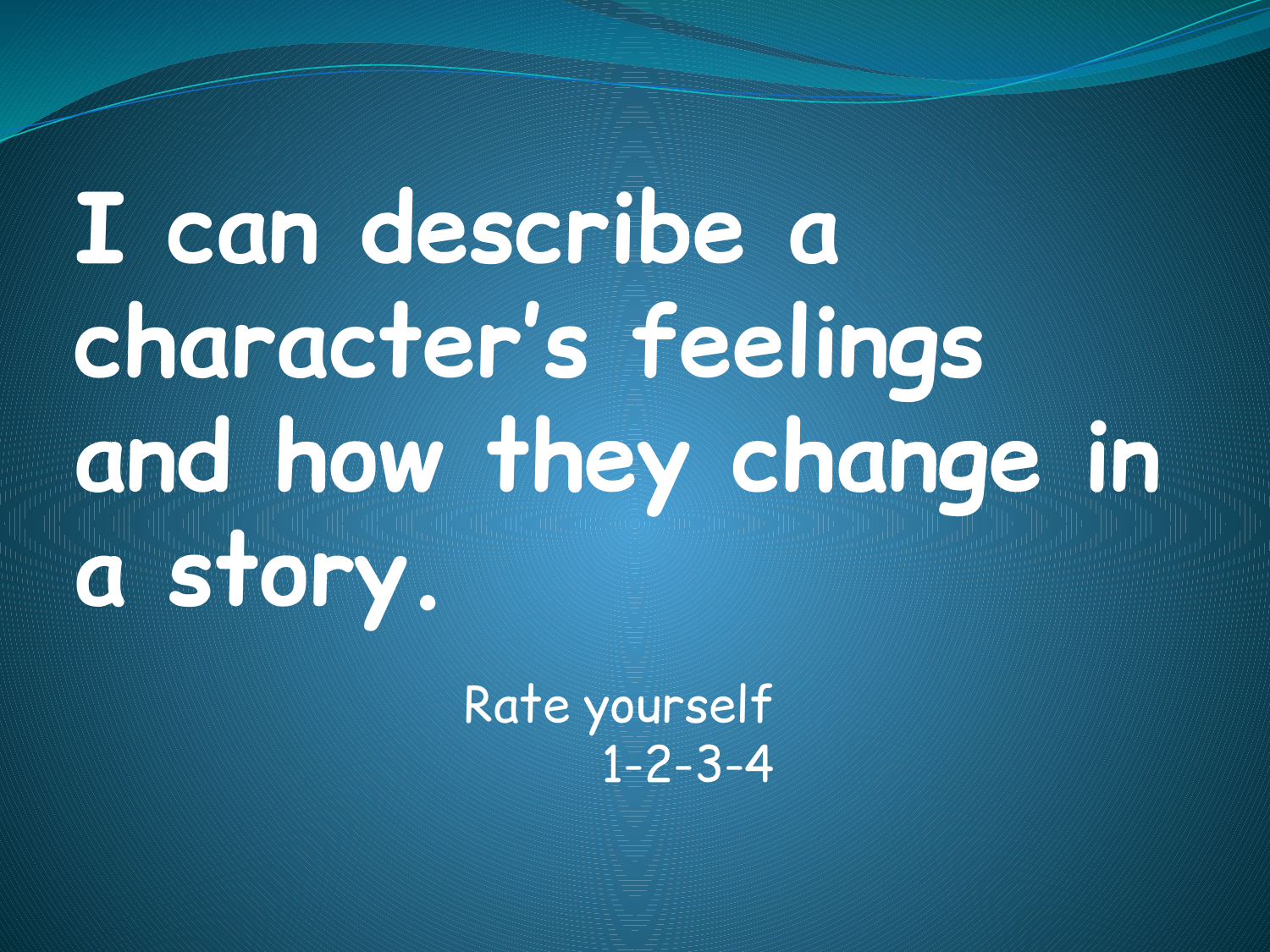

# I can describe a character’s feelings and how they change in a story.
Rate yourself
1-2-3-4